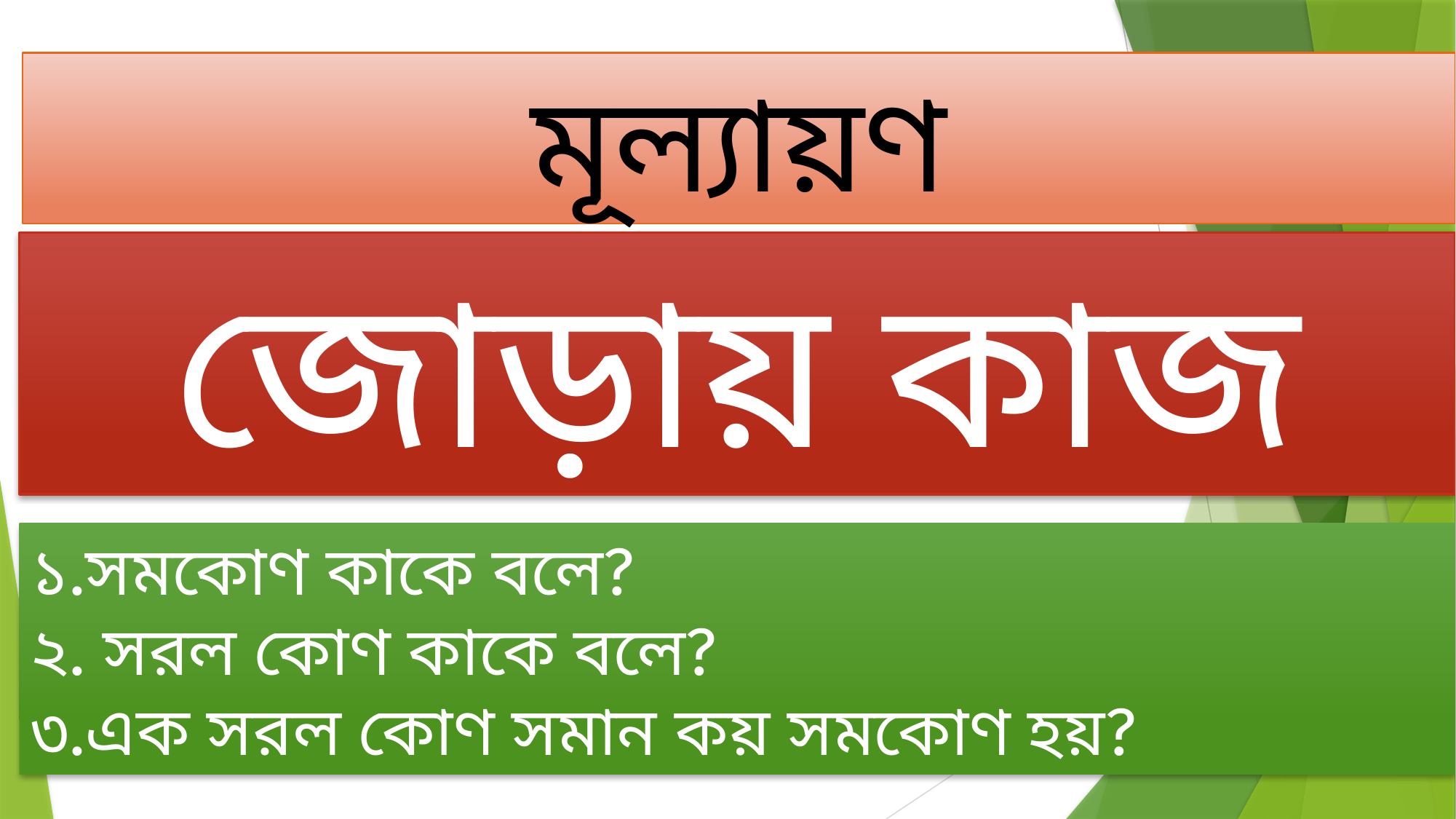

মূল্যায়ণ
জোড়ায় কাজ
১.সমকোণ কাকে বলে?
২. সরল কোণ কাকে বলে?
৩.এক সরল কোণ সমান কয় সমকোণ হয়?